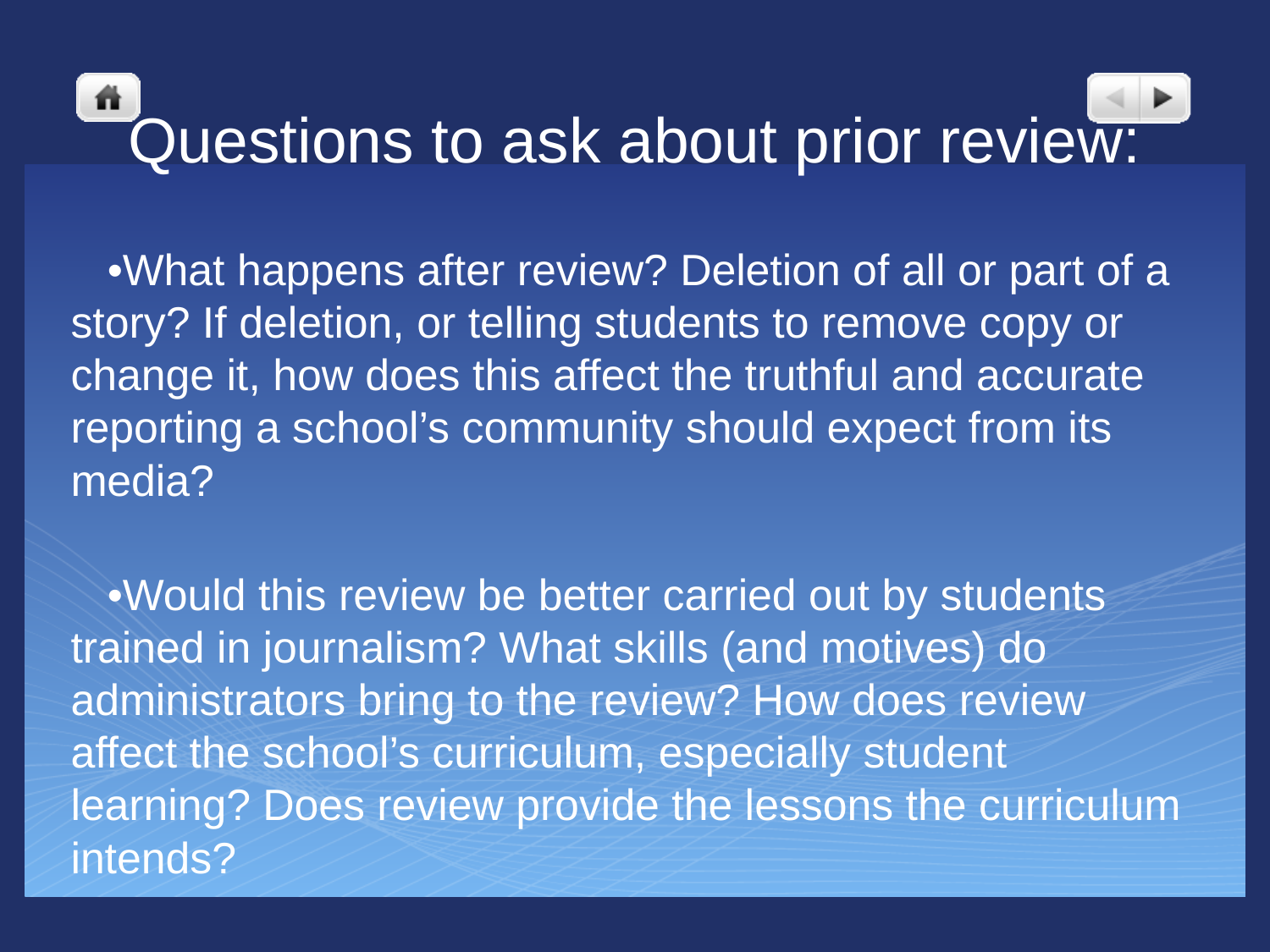

# Questions to ask about prior review:
   •What happens after review? Deletion of all or part of a story? If deletion, or telling students to remove copy or change it, how does this affect the truthful and accurate reporting a school’s community should expect from its media?

   •Would this review be better carried out by students trained in journalism? What skills (and motives) do administrators bring to the review? How does review affect the school’s curriculum, especially student learning? Does review provide the lessons the curriculum intends?